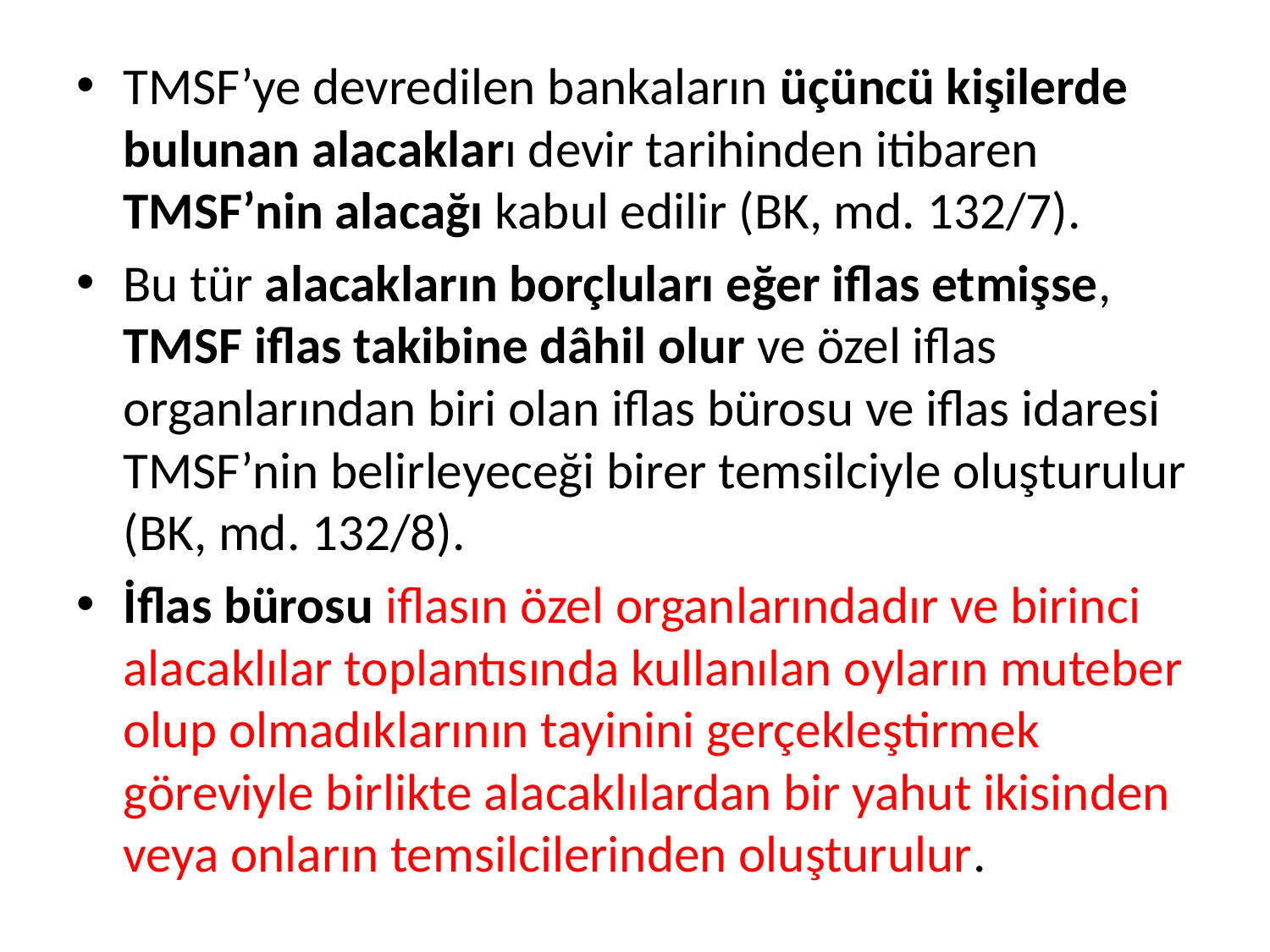

TMSF’ye devredilen bankaların üçüncü kişilerde bulunan alacakları devir tarihinden itibaren TMSF’nin alacağı kabul edilir (BK, md. 132/7).
Bu tür alacakların borçluları eğer iflas etmişse, TMSF iflas takibine dâhil olur ve özel iflas organlarından biri olan iflas bürosu ve iflas idaresi TMSF’nin belirleyeceği birer temsilciyle oluşturulur (BK, md. 132/8).
İflas bürosu iflasın özel organlarındadır ve birinci alacaklılar toplantısında kullanılan oyların muteber olup olmadıklarının tayinini gerçekleştirmek göreviyle birlikte alacaklılardan bir yahut ikisinden veya onların temsilcilerinden oluşturulur.